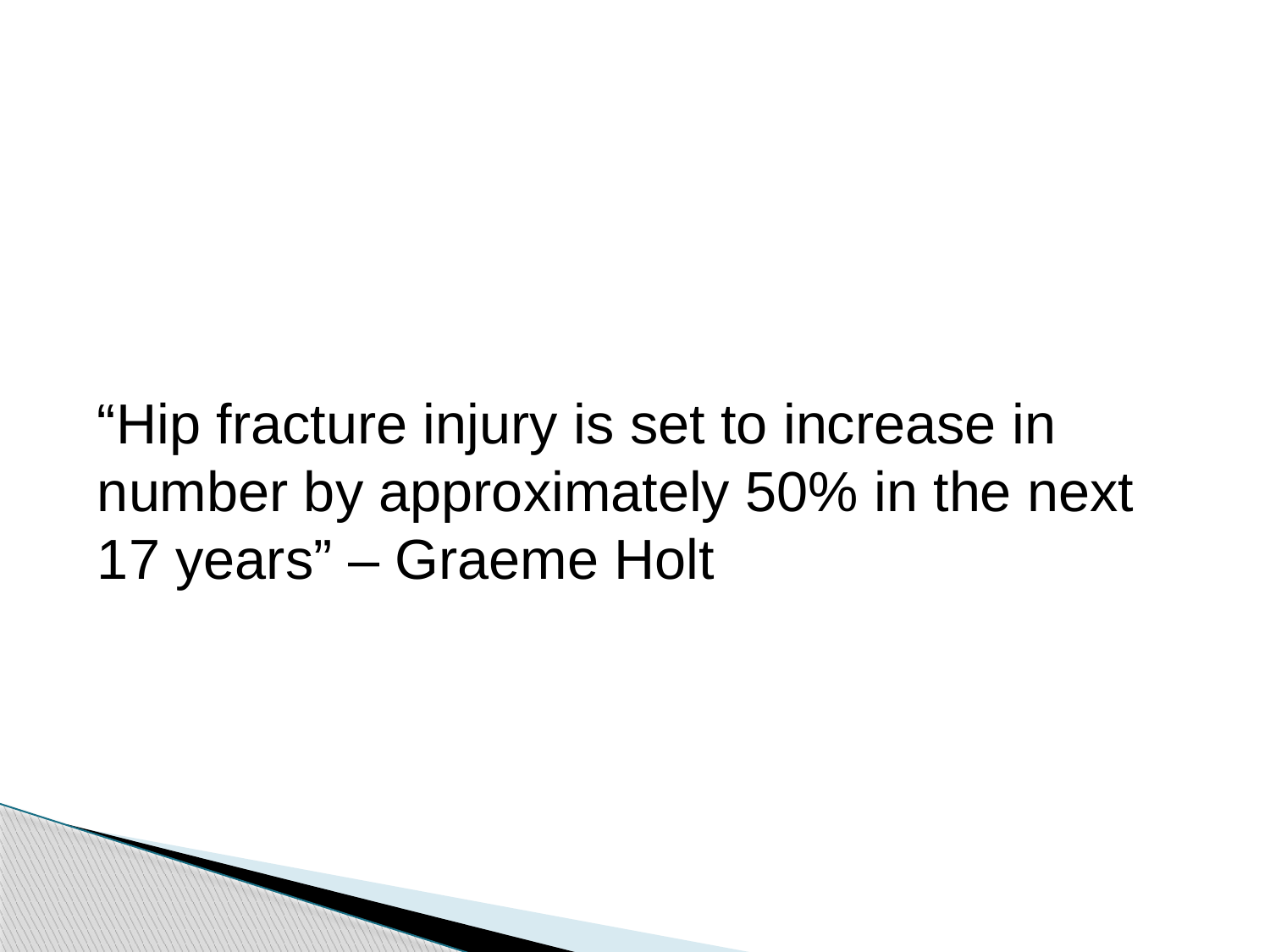

#

“Hip fracture injury is set to increase in number by approximately 50% in the next 17 years” – Graeme Holt